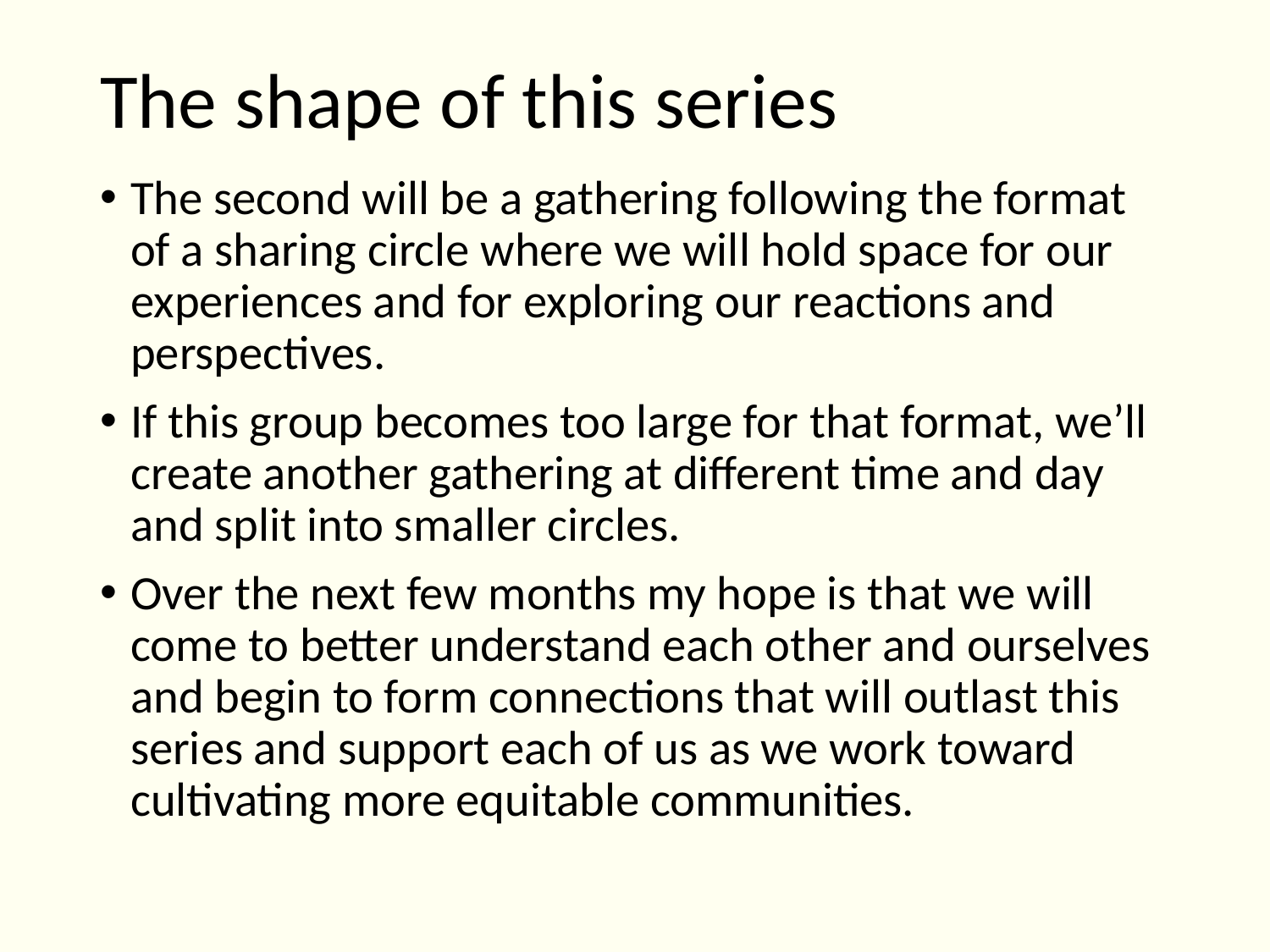

# The shape of this series
The second will be a gathering following the format of a sharing circle where we will hold space for our experiences and for exploring our reactions and perspectives.
If this group becomes too large for that format, we’ll create another gathering at different time and day and split into smaller circles.
Over the next few months my hope is that we will come to better understand each other and ourselves and begin to form connections that will outlast this series and support each of us as we work toward cultivating more equitable communities.